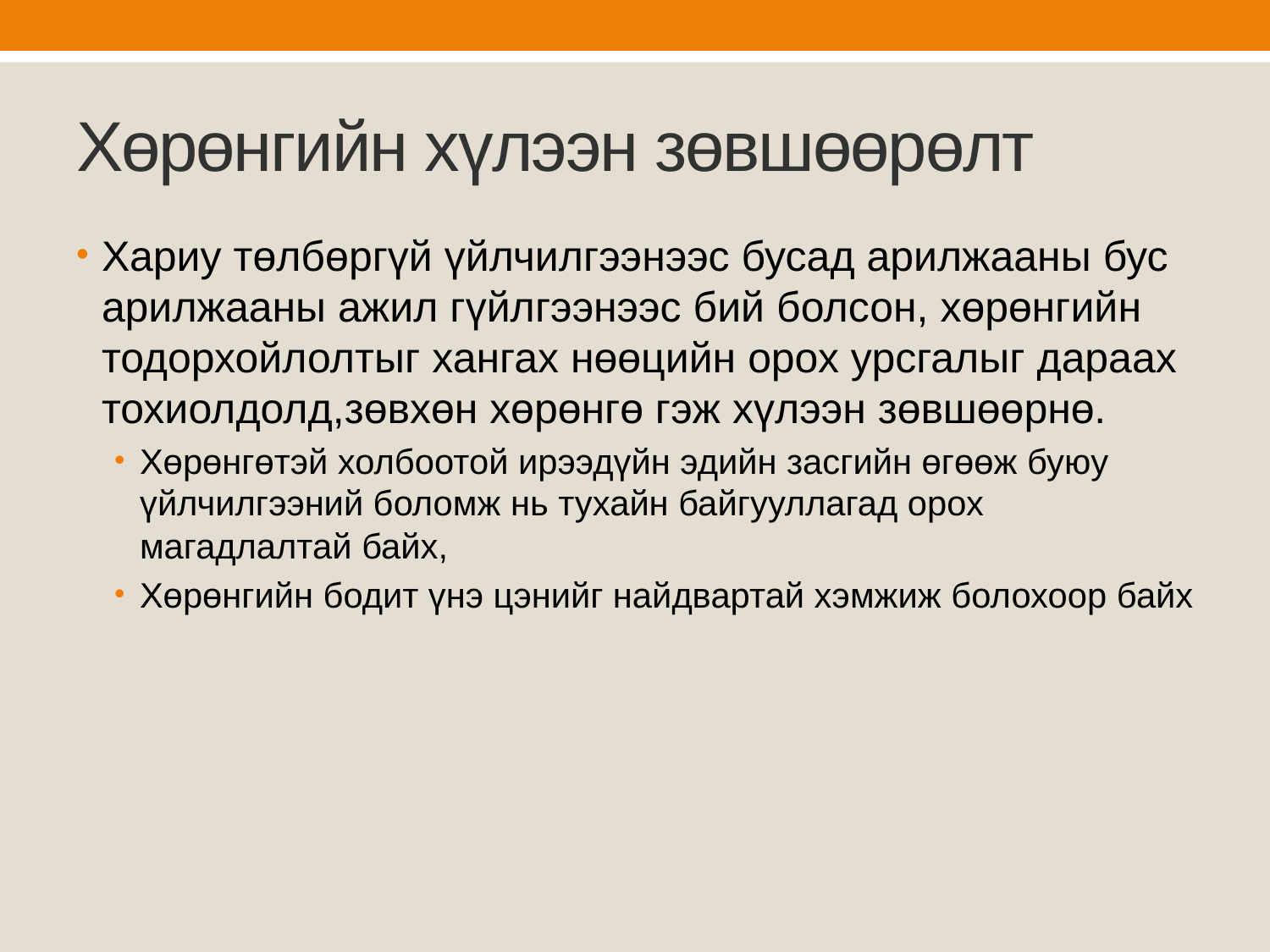

# Хөрөнгийн хүлээн зөвшөөрөлт
Хариу төлбөргүй үйлчилгээнээс бусад арилжааны бус арилжааны ажил гүйлгээнээс бий болсон, хөрөнгийн тодорхойлолтыг хангах нөөцийн орох урсгалыг дараах тохиолдолд,зөвхөн хөрөнгө гэж хүлээн зөвшөөрнө.
Хөрөнгөтэй холбоотой ирээдүйн эдийн засгийн өгөөж буюу үйлчилгээний боломж нь тухайн байгууллагад орох магадлалтай байх,
Хөрөнгийн бодит үнэ цэнийг найдвартай хэмжиж болохоор байх